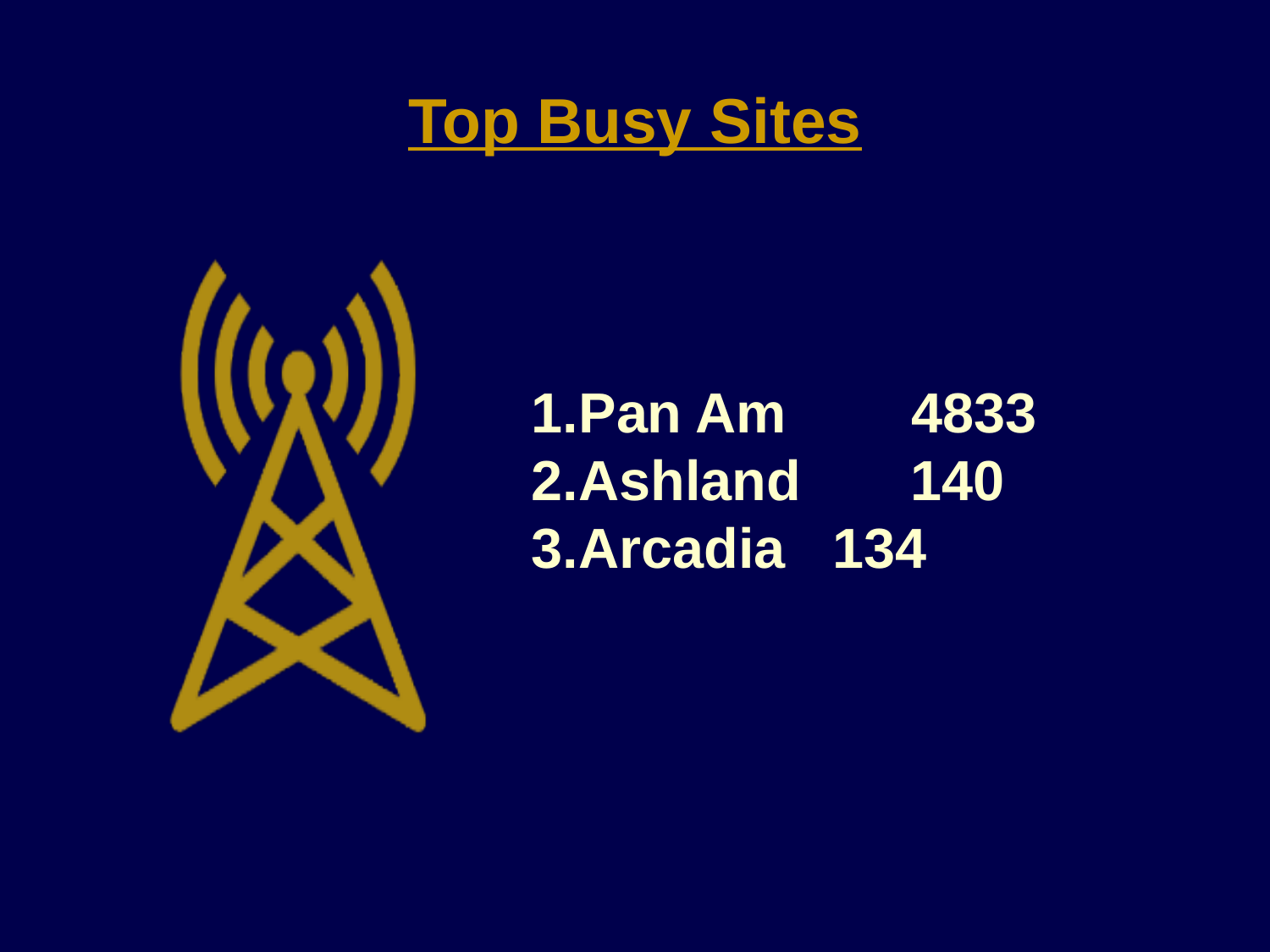

# Top Busy Sites

Pan Am        4833
Ashland       140
Arcadia 	134